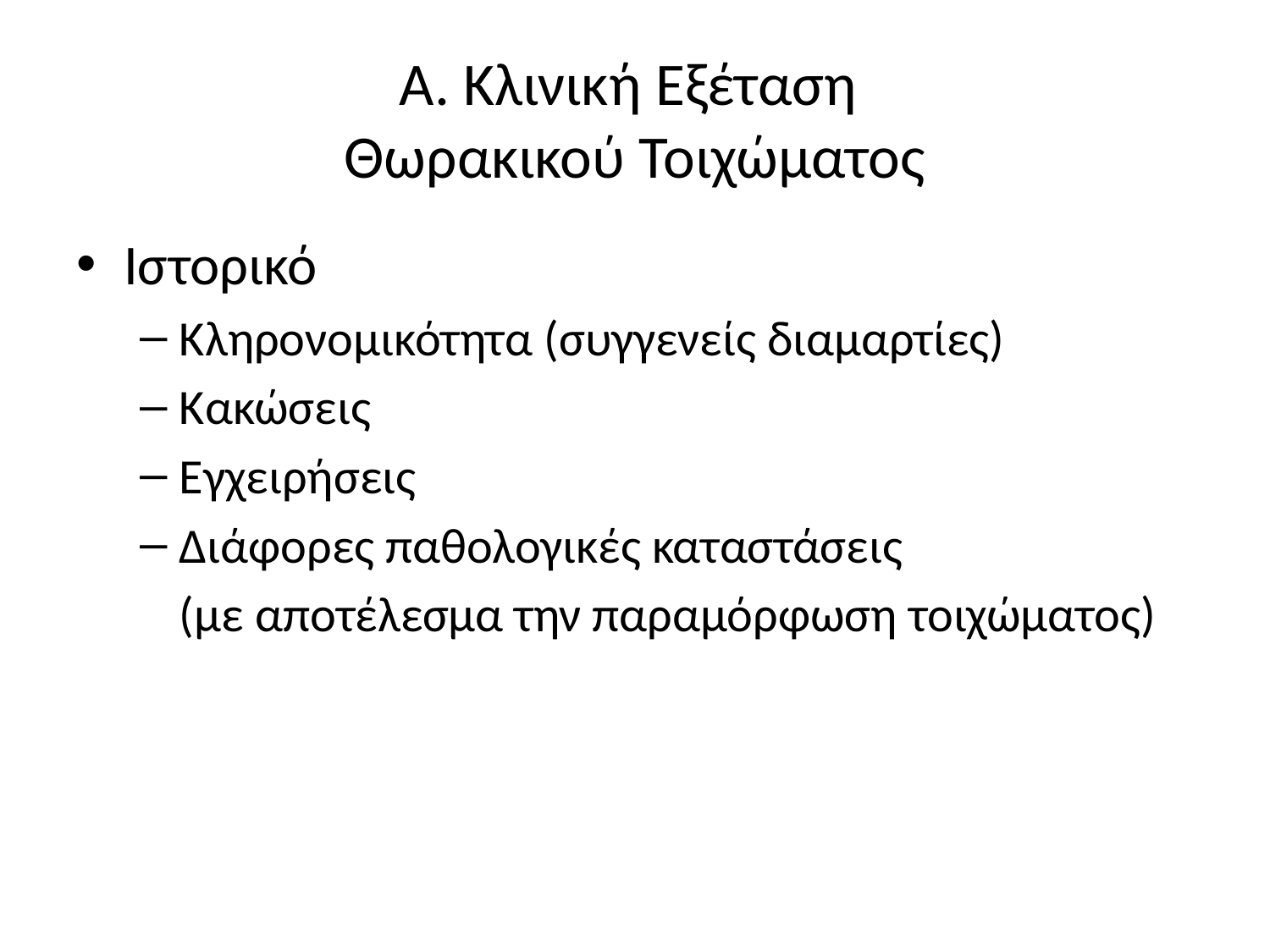

# Α. Κλινική Εξέταση Θωρακικού Τοιχώματος
Ιστορικό
Κληρονομικότητα (συγγενείς διαμαρτίες)
Κακώσεις
Εγχειρήσεις
Διάφορες παθολογικές καταστάσεις
	(με αποτέλεσμα την παραμόρφωση τοιχώματος)